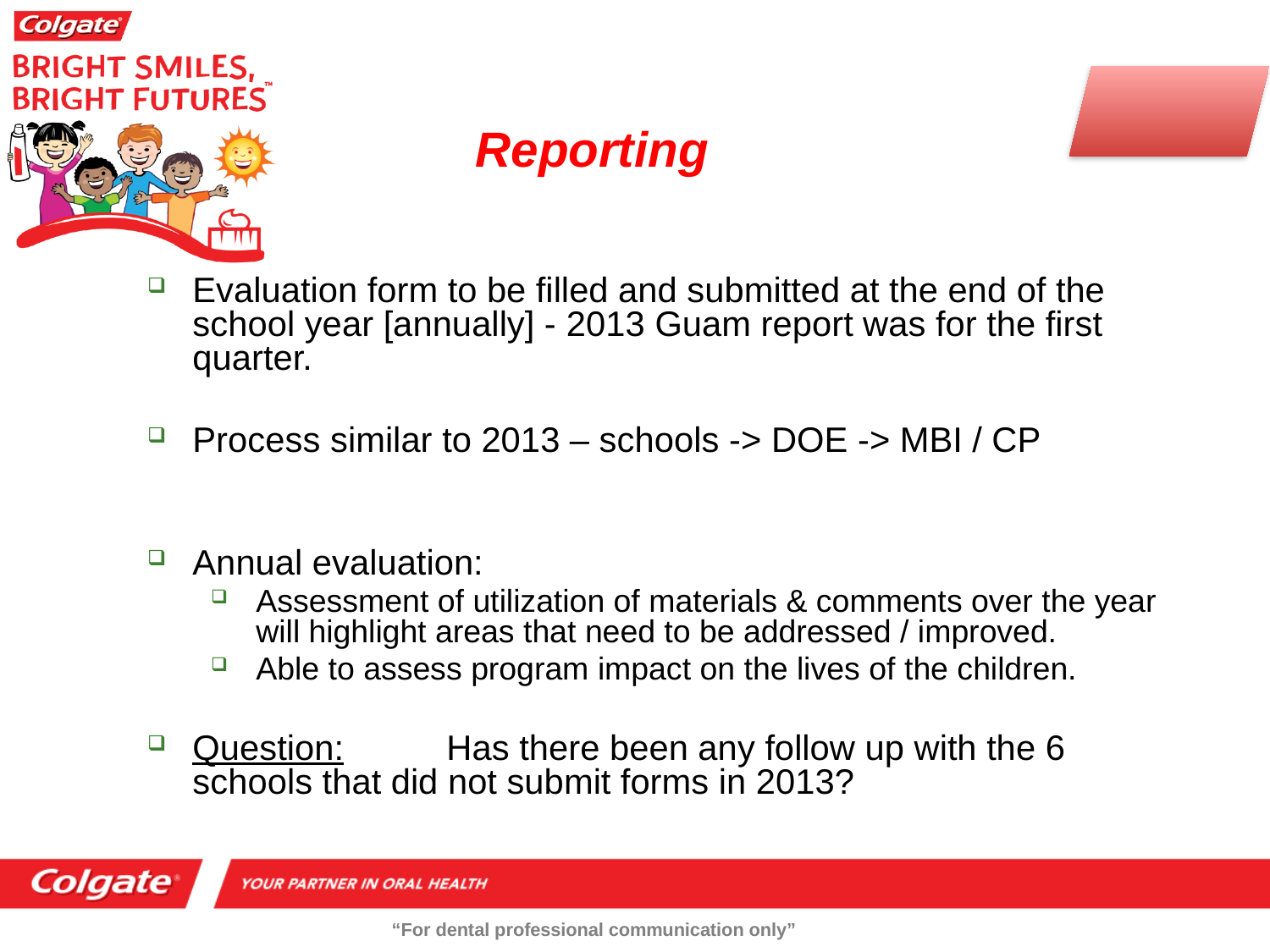

Reporting
Evaluation form to be filled and submitted at the end of the school year [annually] - 2013 Guam report was for the first quarter.

Process similar to 2013 – schools -> DOE -> MBI / CP

Annual evaluation:
Assessment of utilization of materials & comments over the year will highlight areas that need to be addressed / improved.
Able to assess program impact on the lives of the children.

Question:	Has there been any follow up with the 6 schools that did not submit forms in 2013?